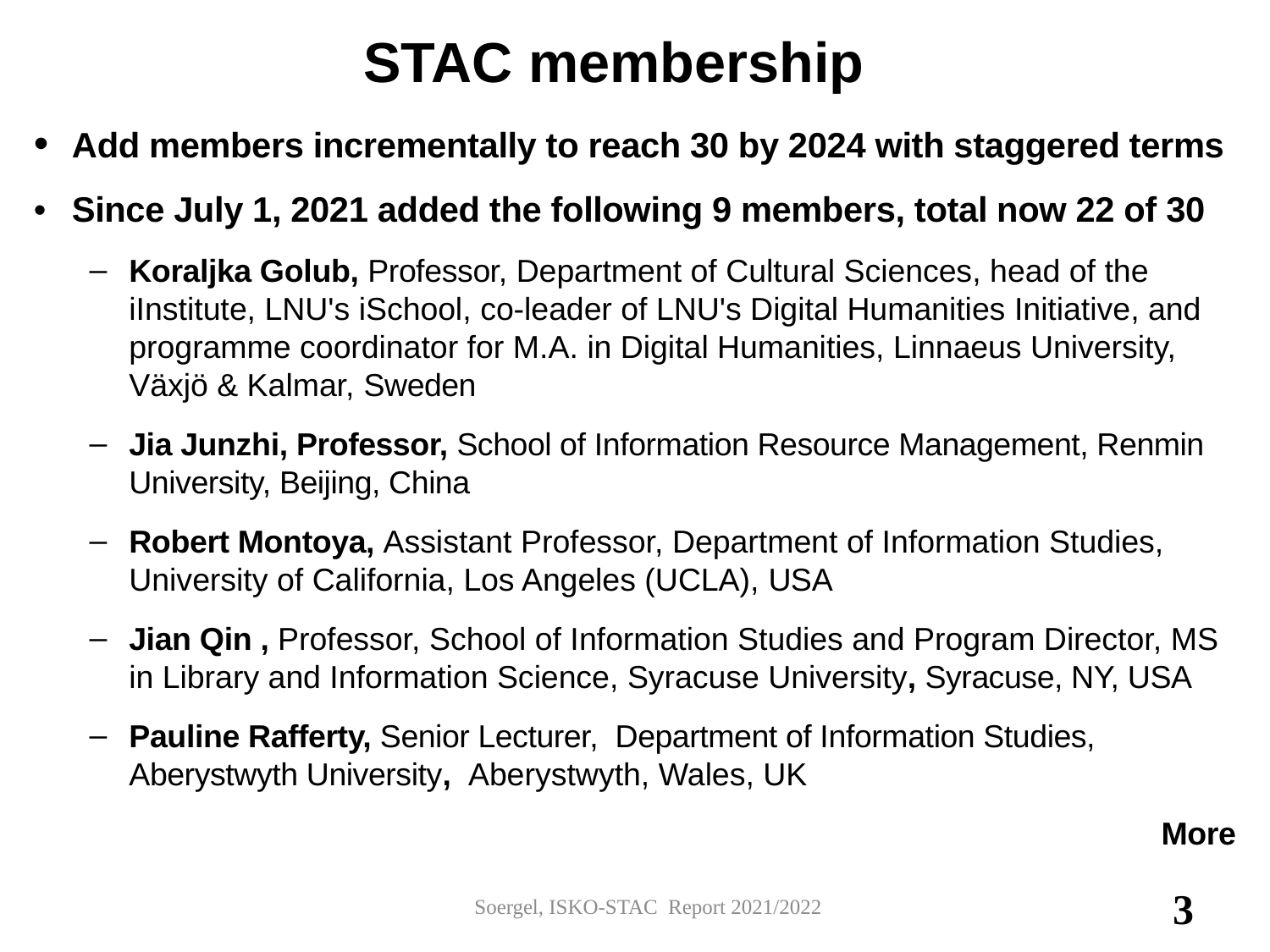

# STAC membership
•	Add members incrementally to reach 30 by 2024 with staggered terms
•	Since July 1, 2021 added the following 9 members, total now 22 of 30
Koraljka Golub, Professor, Department of Cultural Sciences, head of the iInstitute, LNU's iSchool, co-leader of LNU's Digital Humanities Initiative, and programme coordinator for M.A. in Digital Humanities, Linnaeus University, Växjö & Kalmar, Sweden
Jia Junzhi, Professor, School of Information Resource Management, Renmin University, Beijing, China
Robert Montoya, Assistant Professor, Department of Information Studies,  University of California, Los Angeles (UCLA), USA
Jian Qin , Professor, School of Information Studies and Program Director, MS in Library and Information Science, Syracuse University, Syracuse, NY, USA
Pauline Rafferty, Senior Lecturer,  Department of Information Studies, Aberystwyth University,  Aberystwyth, Wales, UK
More

Soergel, ISKO-STAC  Report 2021/2022
3